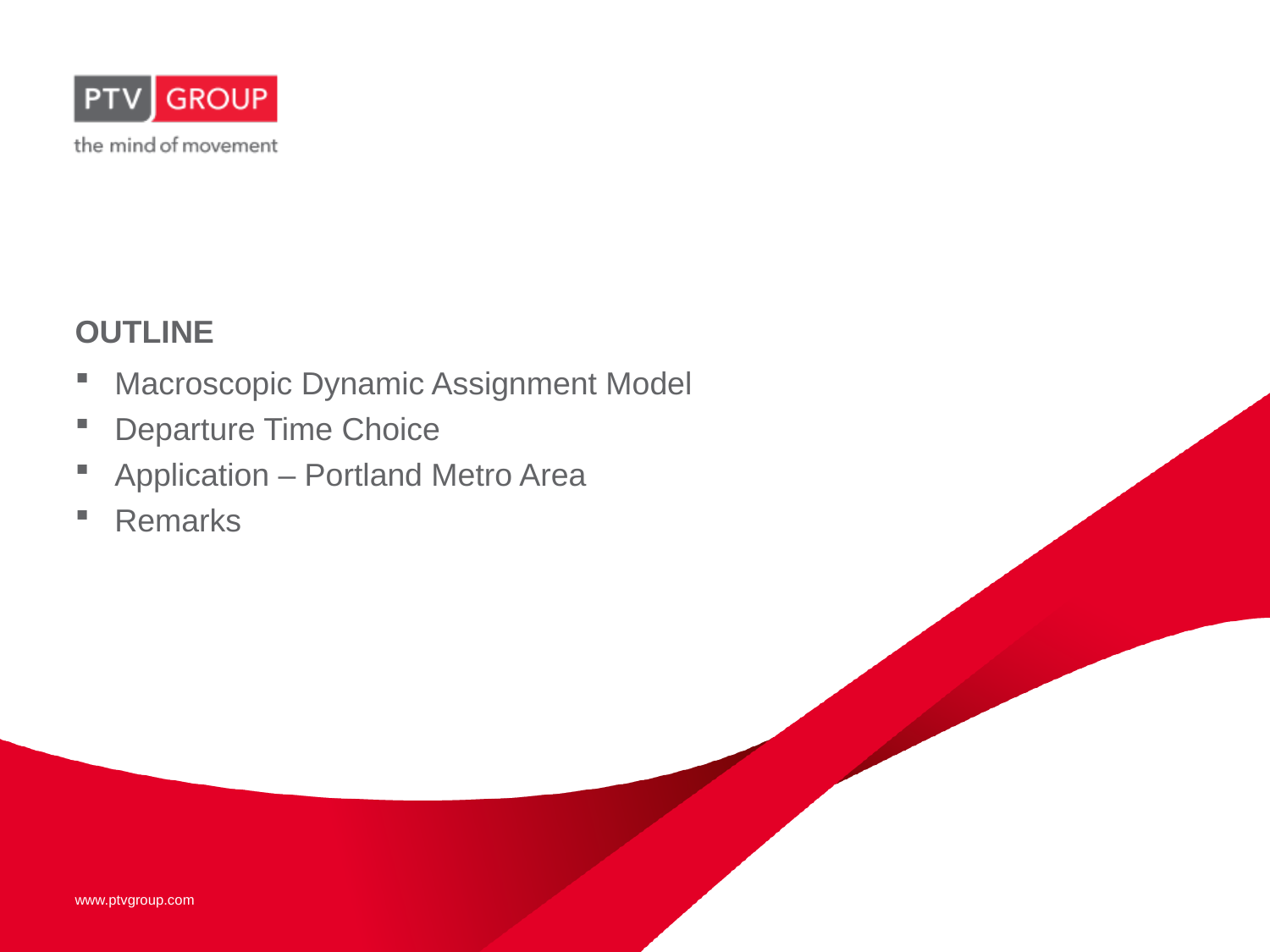

# outline
Macroscopic Dynamic Assignment Model
Departure Time Choice
Application – Portland Metro Area
Remarks